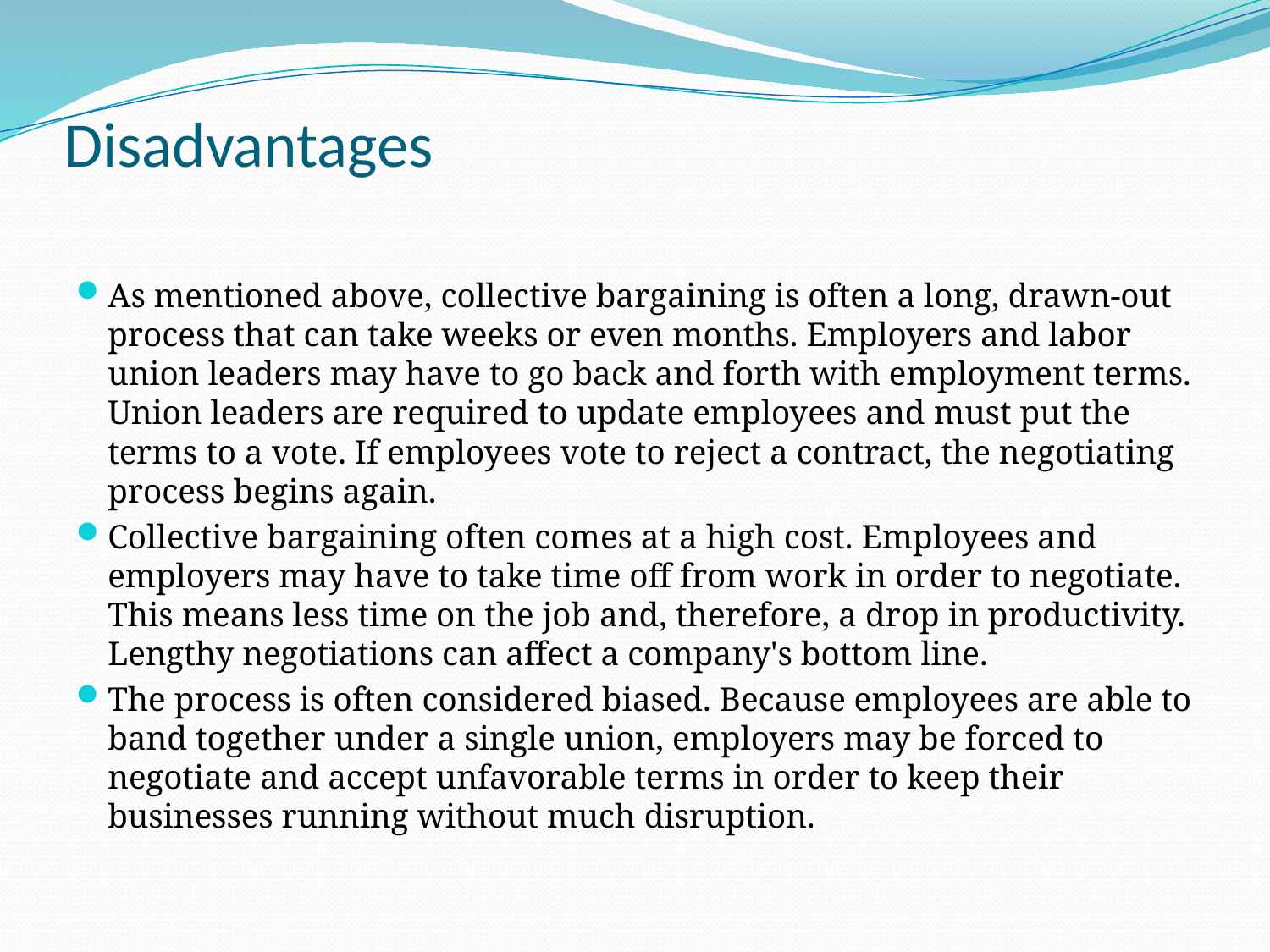

# Disadvantages
As mentioned above, collective bargaining is often a long, drawn-out process that can take weeks or even months. Employers and labor union leaders may have to go back and forth with employment terms. Union leaders are required to update employees and must put the terms to a vote. If employees vote to reject a contract, the negotiating process begins again.
Collective bargaining often comes at a high cost. Employees and employers may have to take time off from work in order to negotiate. This means less time on the job and, therefore, a drop in productivity. Lengthy negotiations can affect a company's bottom line.
The process is often considered biased. Because employees are able to band together under a single union, employers may be forced to negotiate and accept unfavorable terms in order to keep their businesses running without much disruption.